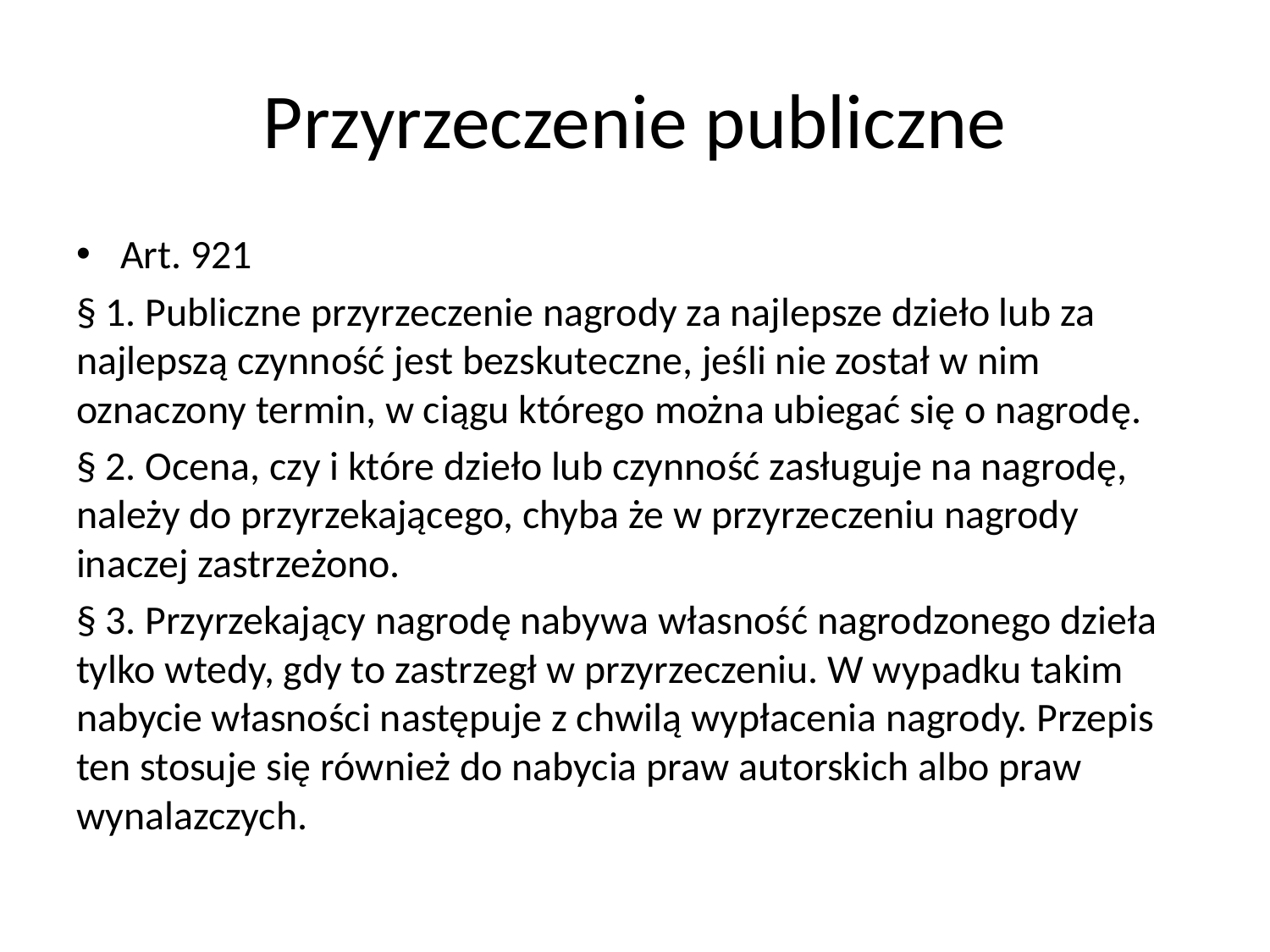

# Przyrzeczenie publiczne
Art. 921
§ 1. Publiczne przyrzeczenie nagrody za najlepsze dzieło lub za najlepszą czynność jest bezskuteczne, jeśli nie został w nim oznaczony termin, w ciągu którego można ubiegać się o nagrodę.
§ 2. Ocena, czy i które dzieło lub czynność zasługuje na nagrodę, należy do przyrzekającego, chyba że w przyrzeczeniu nagrody inaczej zastrzeżono.
§ 3. Przyrzekający nagrodę nabywa własność nagrodzonego dzieła tylko wtedy, gdy to zastrzegł w przyrzeczeniu. W wypadku takim nabycie własności następuje z chwilą wypłacenia nagrody. Przepis ten stosuje się również do nabycia praw autorskich albo praw wynalazczych.